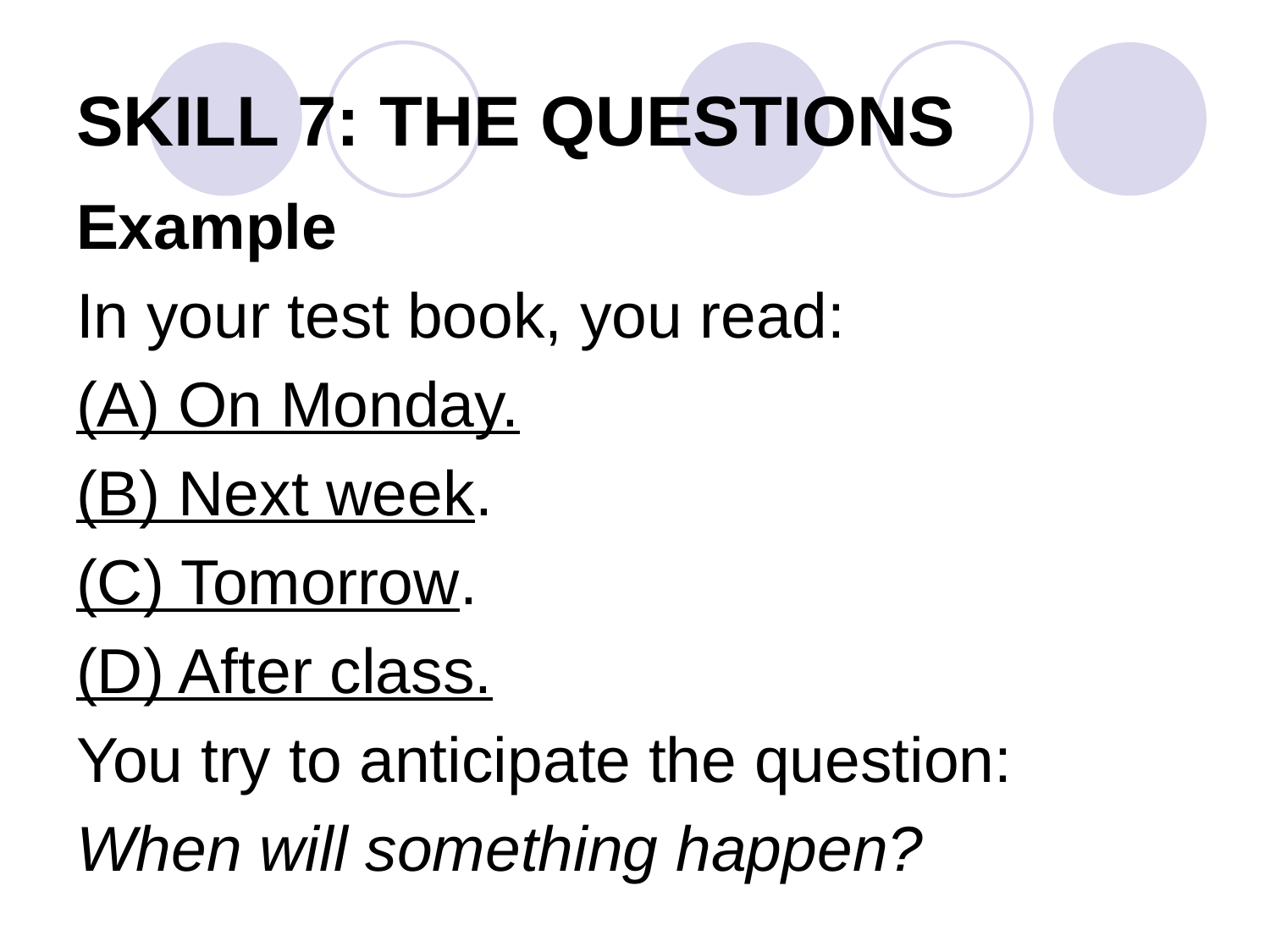

# SKILL 7: THE QUESTIONS
Example
In your test book, you read:
(A) On Monday.
(B) Next week.
(C) Tomorrow.
(D) After class.
You try to anticipate the question:
When will something happen?